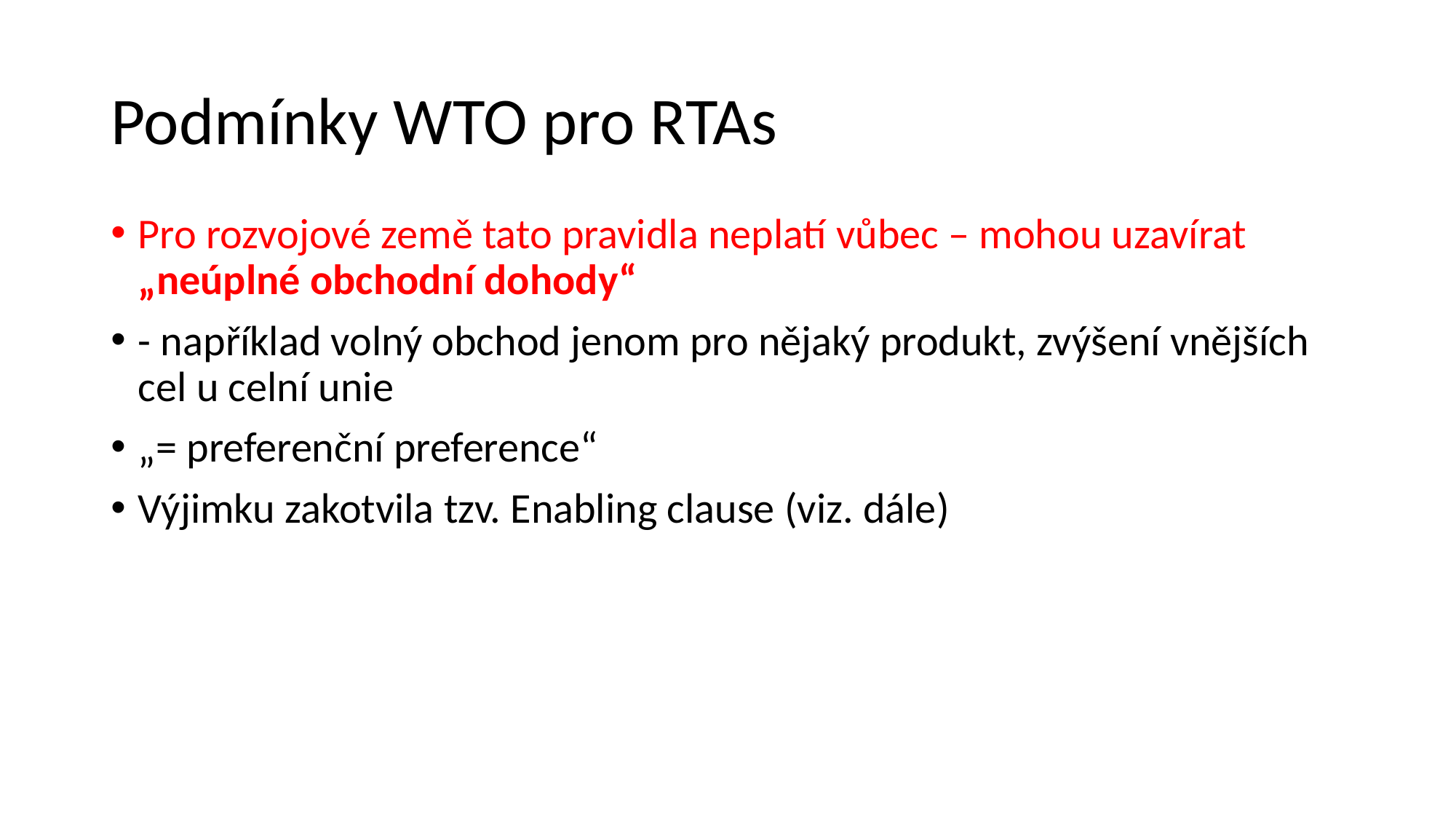

# Podmínky WTO pro RTAs
Pro rozvojové země tato pravidla neplatí vůbec – mohou uzavírat „neúplné obchodní dohody“
- například volný obchod jenom pro nějaký produkt, zvýšení vnějších cel u celní unie
„= preferenční preference“
Výjimku zakotvila tzv. Enabling clause (viz. dále)